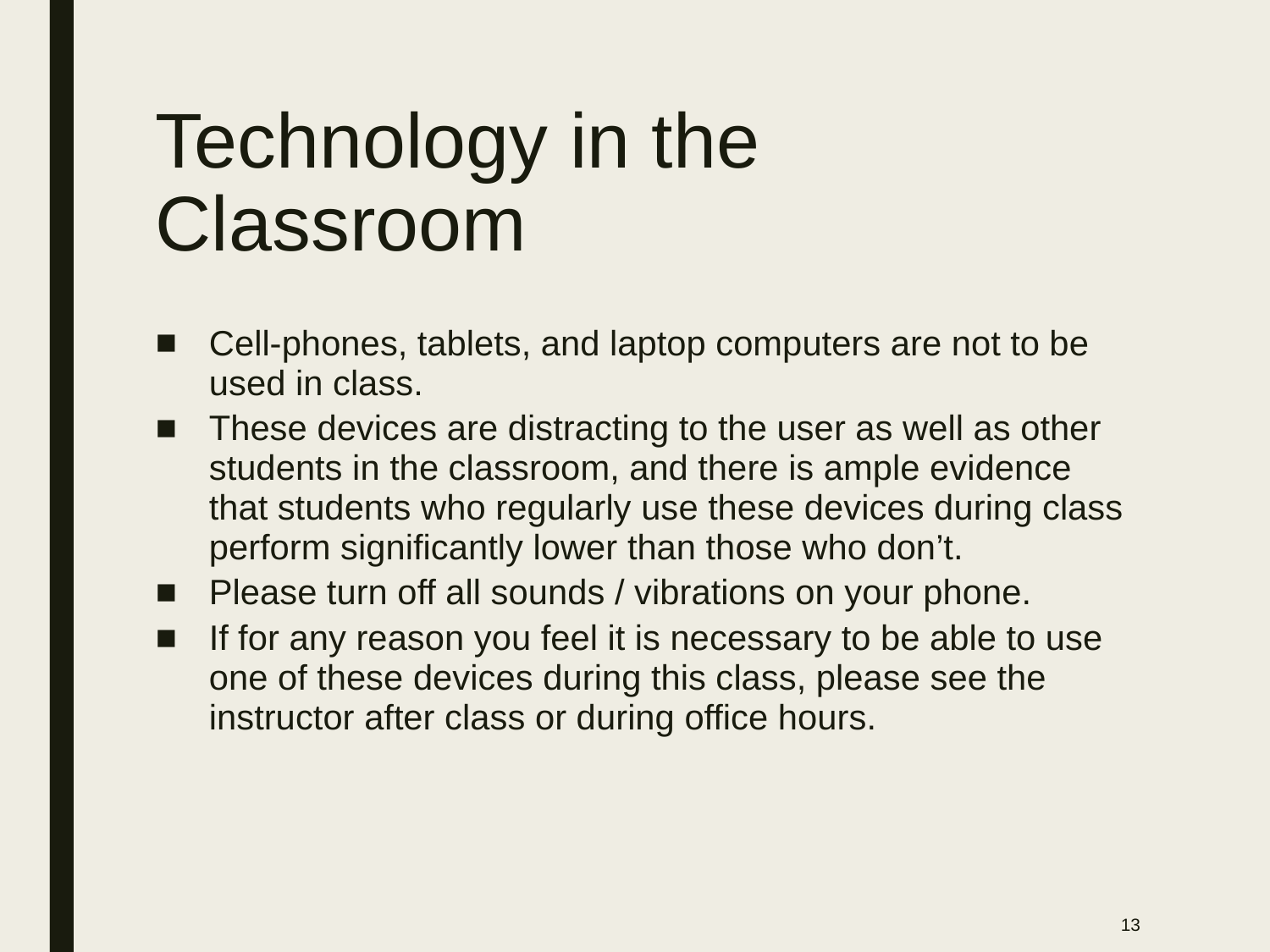

# Technology in the Classroom
Cell-phones, tablets, and laptop computers are not to be used in class.
These devices are distracting to the user as well as other students in the classroom, and there is ample evidence that students who regularly use these devices during class perform significantly lower than those who don’t.
Please turn off all sounds / vibrations on your phone.
If for any reason you feel it is necessary to be able to use one of these devices during this class, please see the instructor after class or during office hours.
13